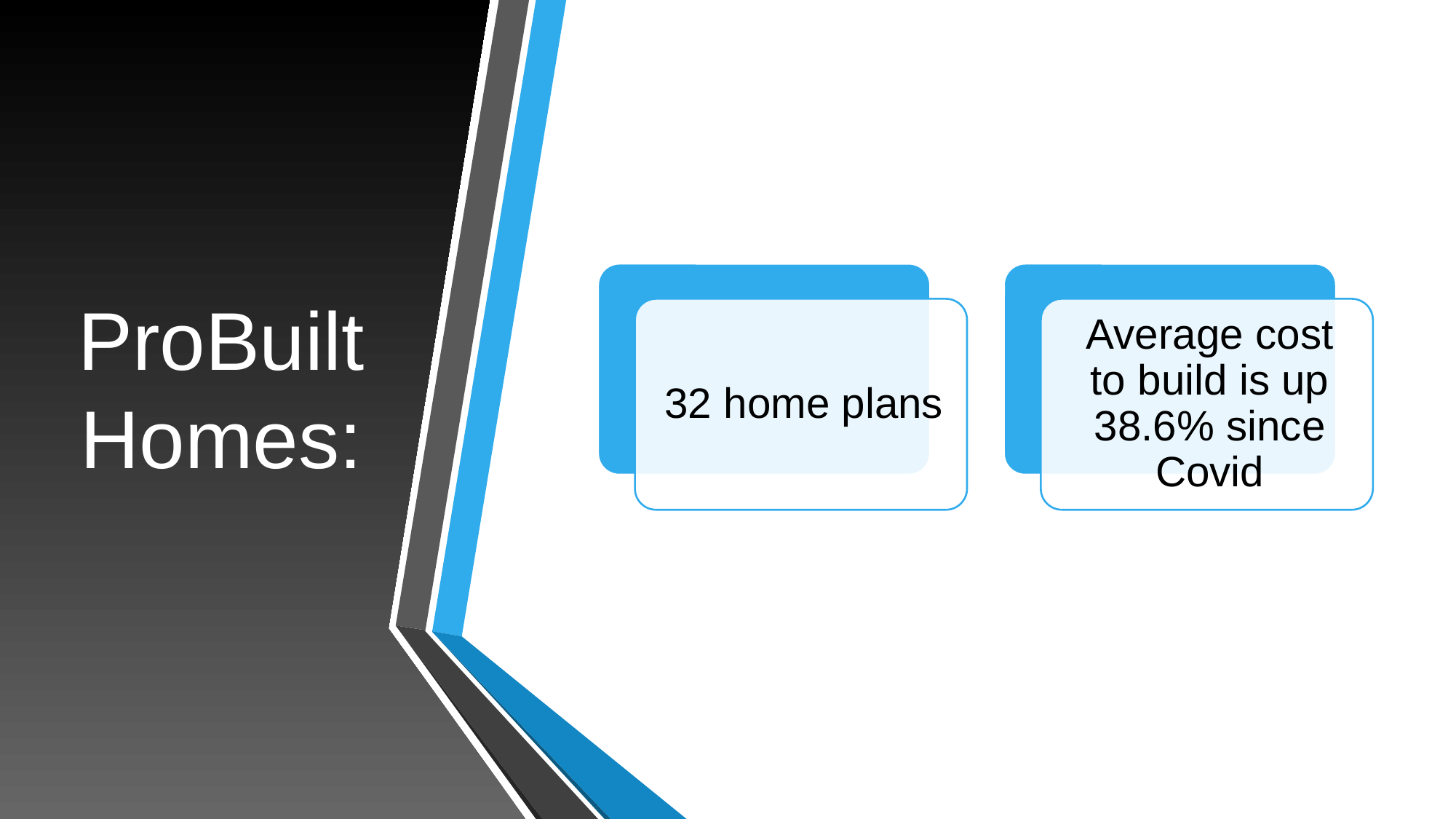

# ProBuilt Homes:
32 home plans
Average cost to build is up 38.6% since Covid